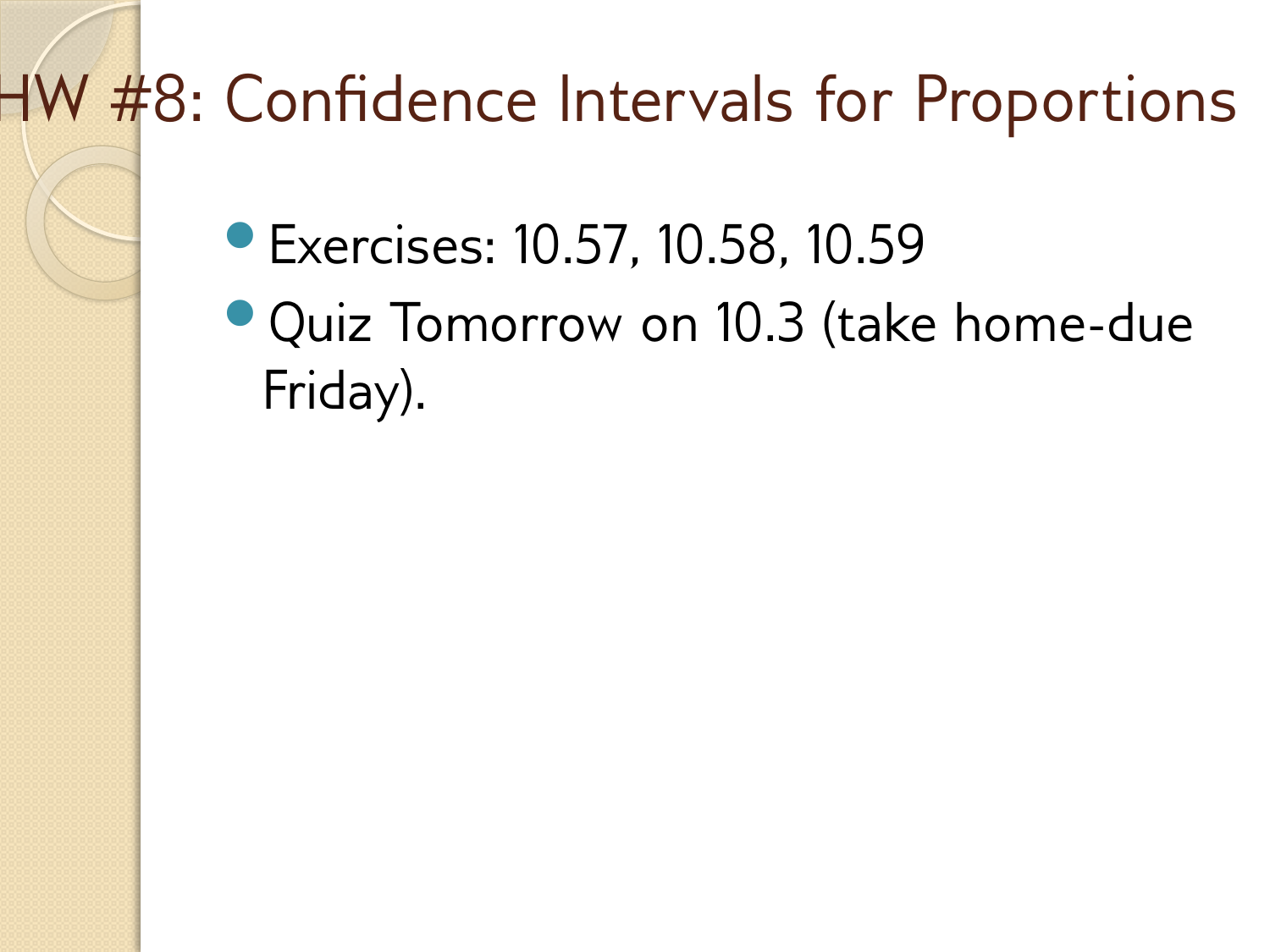

# HW #8: Confidence Intervals for Proportions
Exercises: 10.57, 10.58, 10.59
Quiz Tomorrow on 10.3 (take home-due Friday).